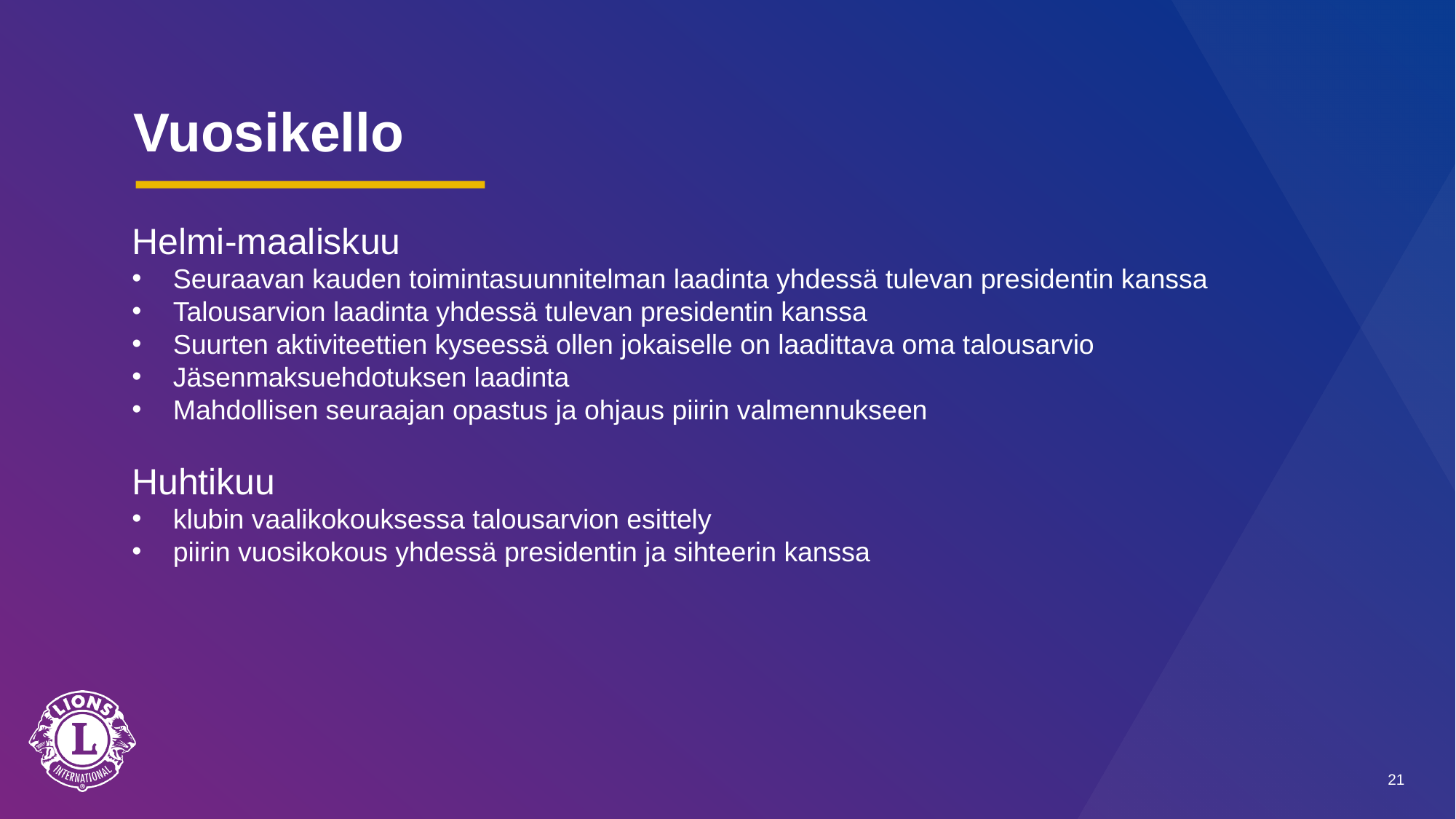

# Vuosikello
Helmi-maaliskuu
Seuraavan kauden toimintasuunnitelman laadinta yhdessä tulevan presidentin kanssa
Talousarvion laadinta yhdessä tulevan presidentin kanssa
Suurten aktiviteettien kyseessä ollen jokaiselle on laadittava oma talousarvio
Jäsenmaksuehdotuksen laadinta
Mahdollisen seuraajan opastus ja ohjaus piirin valmennukseen

Huhtikuu
klubin vaalikokouksessa talousarvion esittely
piirin vuosikokous yhdessä presidentin ja sihteerin kanssa